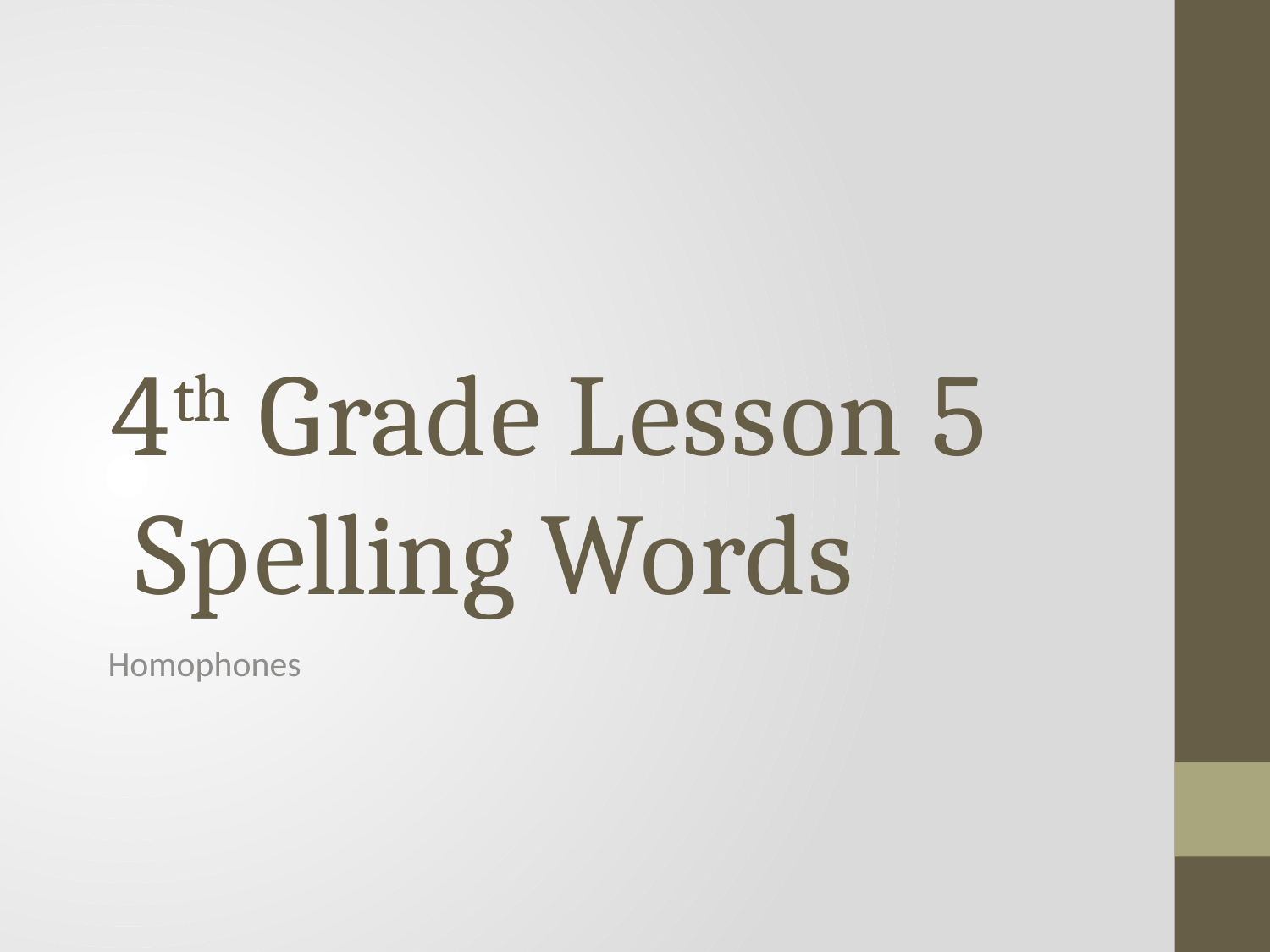

# 4th Grade Lesson 5 Spelling Words
Homophones